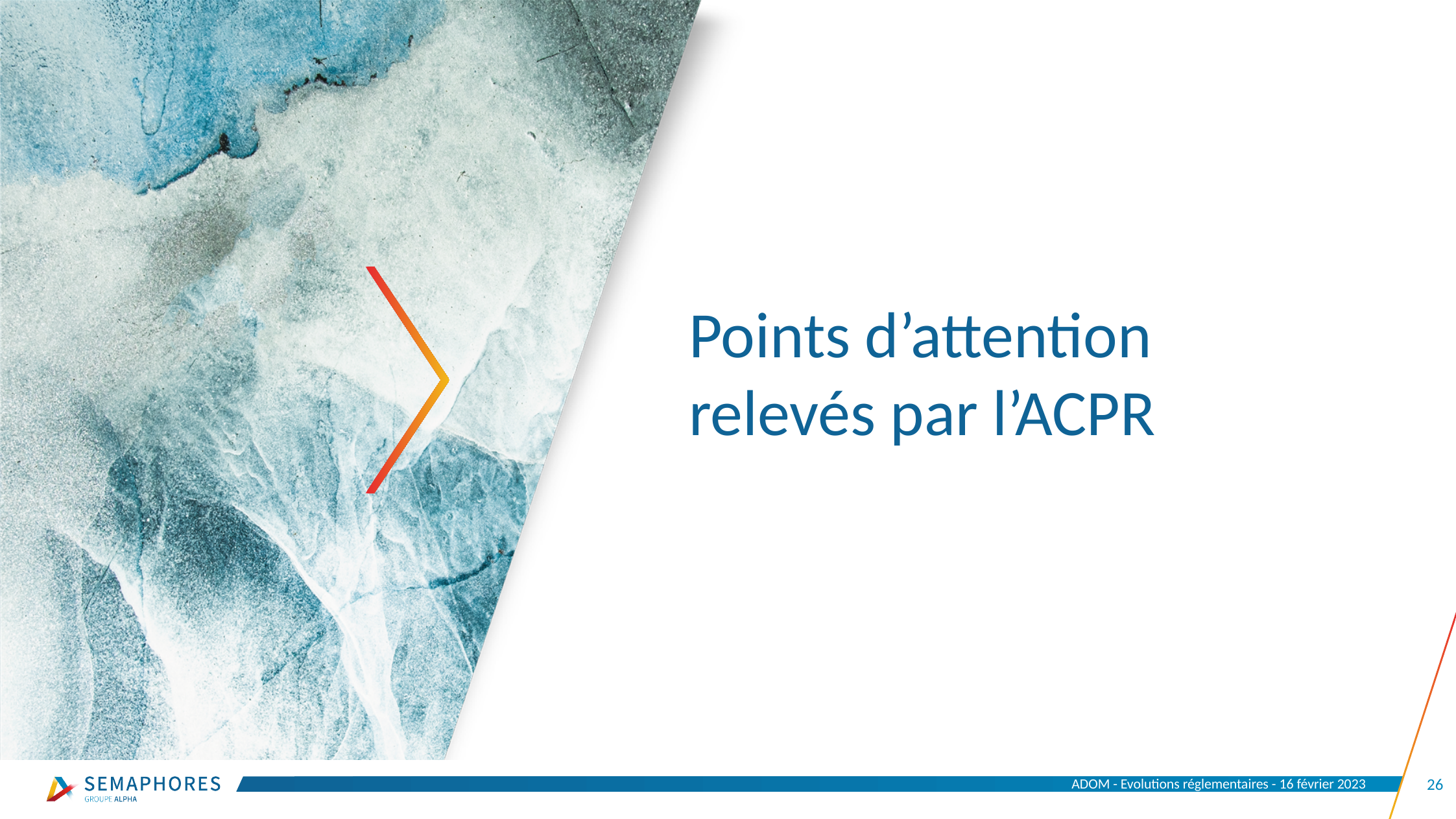

Points d’attention relevés par l’ACPR
ADOM - Evolutions réglementaires - 16 février 2023
26